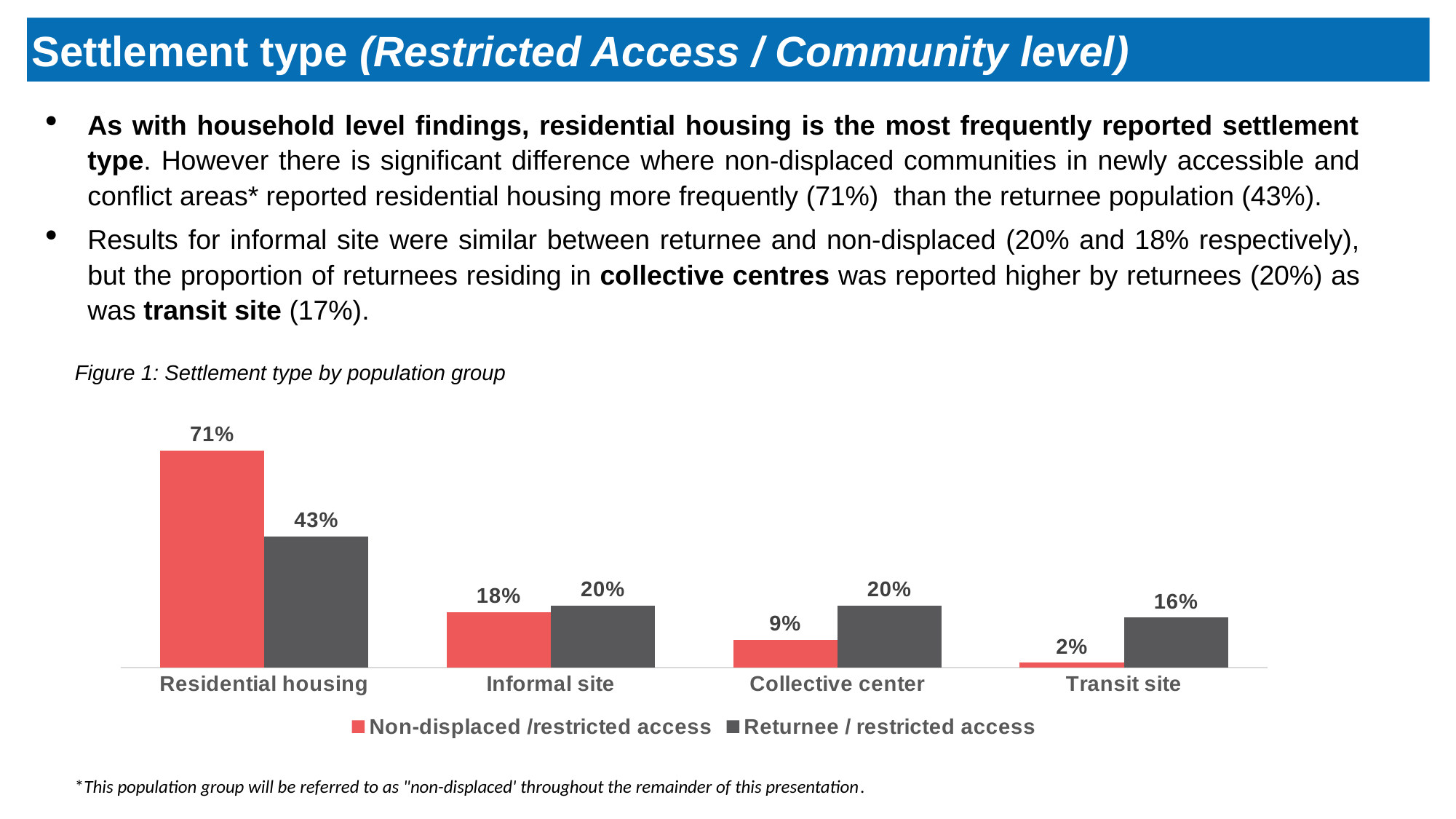

Settlement type (Restricted Access / Community level)
As with household level findings, residential housing is the most frequently reported settlement type. However there is significant difference where non-displaced communities in newly accessible and conflict areas* reported residential housing more frequently (71%)  than the returnee population (43%).
Results for informal site were similar between returnee and non-displaced (20% and 18% respectively), but the proportion of returnees residing in collective centres was reported higher by returnees (20%) as was transit site (17%).

Figure 1: Settlement type by population group

### Chart

| Category | Non-displaced /restricted access | Returnee / restricted access |
|---|---|---|
| Residential housing | 0.7112299465240642 | 0.43037974683544306 |
| Informal site | 0.18181818181818182 | 0.20253164556962028 |
| Collective center | 0.09090909090909091 | 0.20253164556962028 |
| Transit site | 0.016042780748663103 | 0.16455696202531644 |
*This population group will be referred to as "non-displaced' throughout the remainder of this presentation.